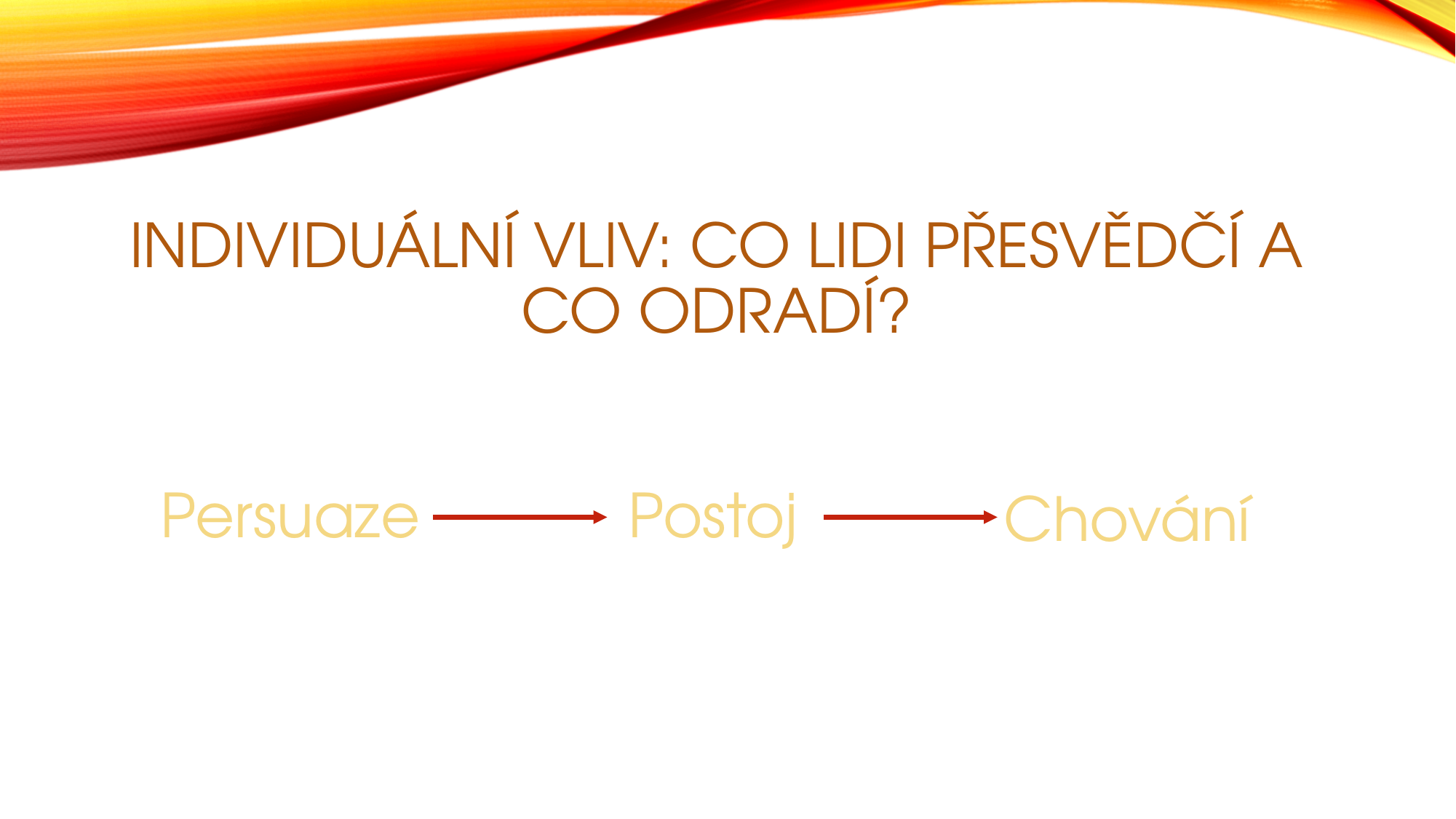

# INDIVIDUÁLNÍ VLIV: CO LIDI Přesvědčí a co odradí?
Persuaze
Postoj
Chování